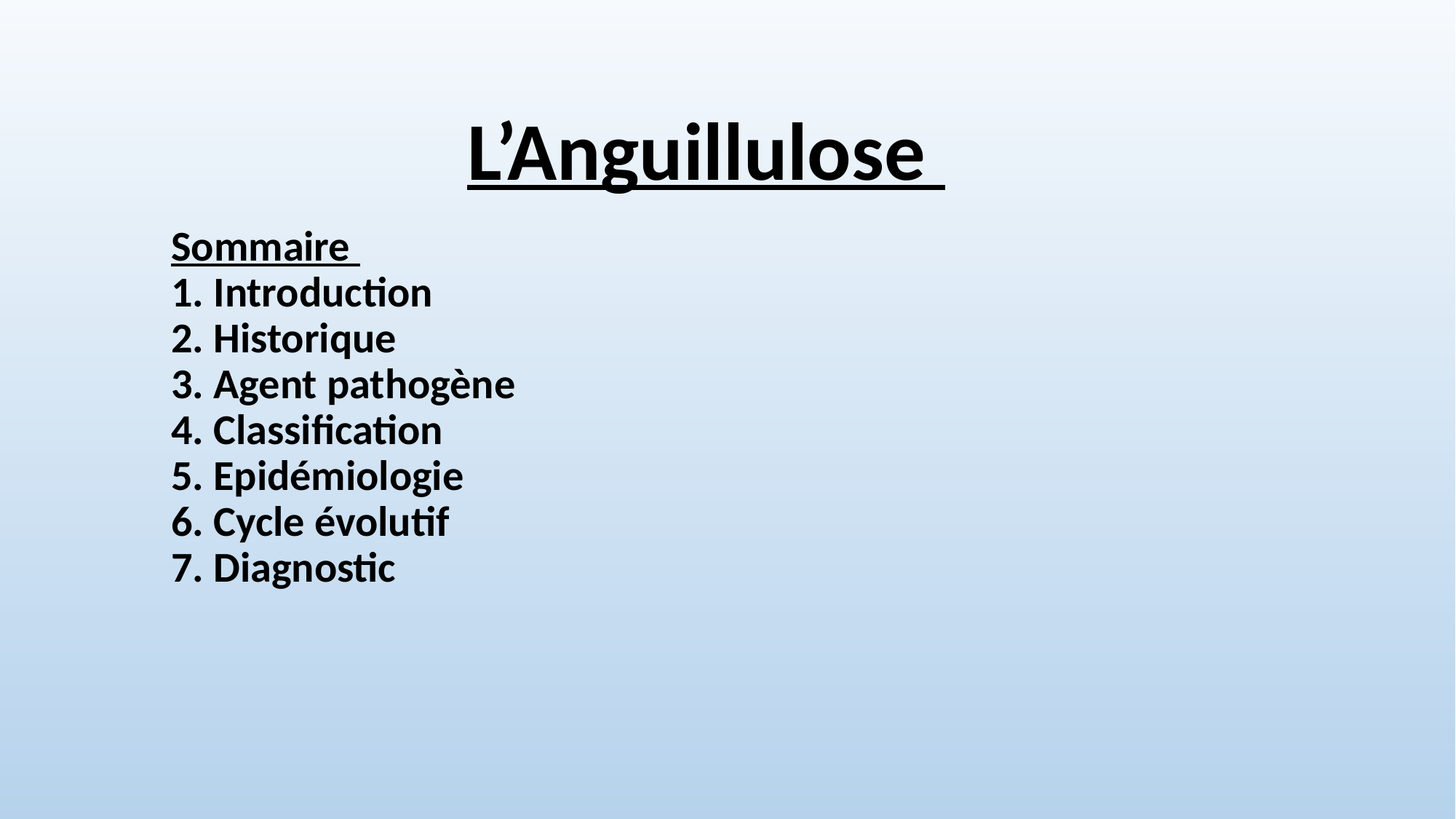

L’Anguillulose
# Sommaire 1. Introduction 2. Historique 3. Agent pathogène 4. Classification 5. Epidémiologie 6. Cycle évolutif 7. Diagnostic